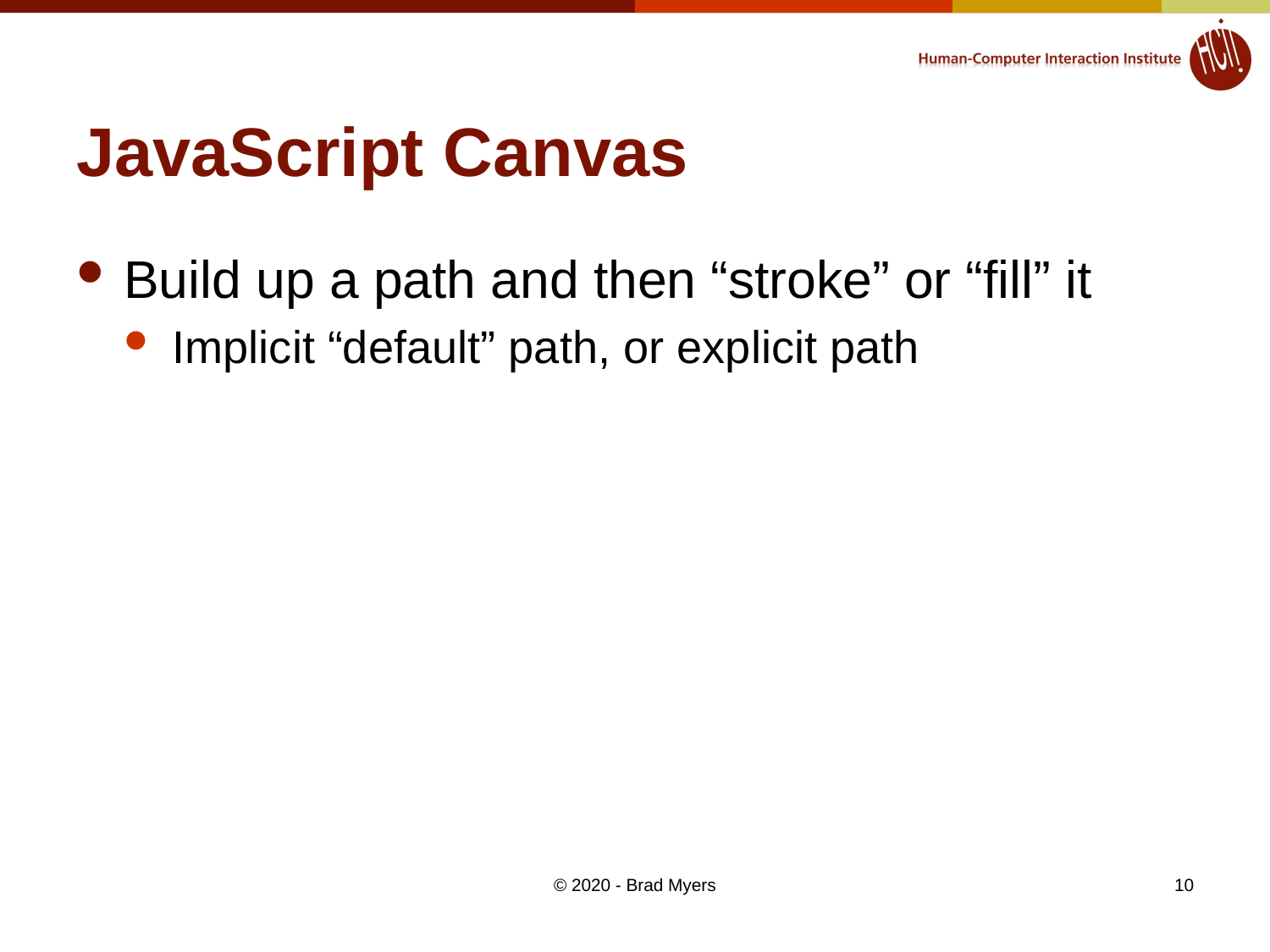

# JavaScript Canvas
Build up a path and then “stroke” or “fill” it
Implicit “default” path, or explicit path

© 2020 - Brad Myers
10